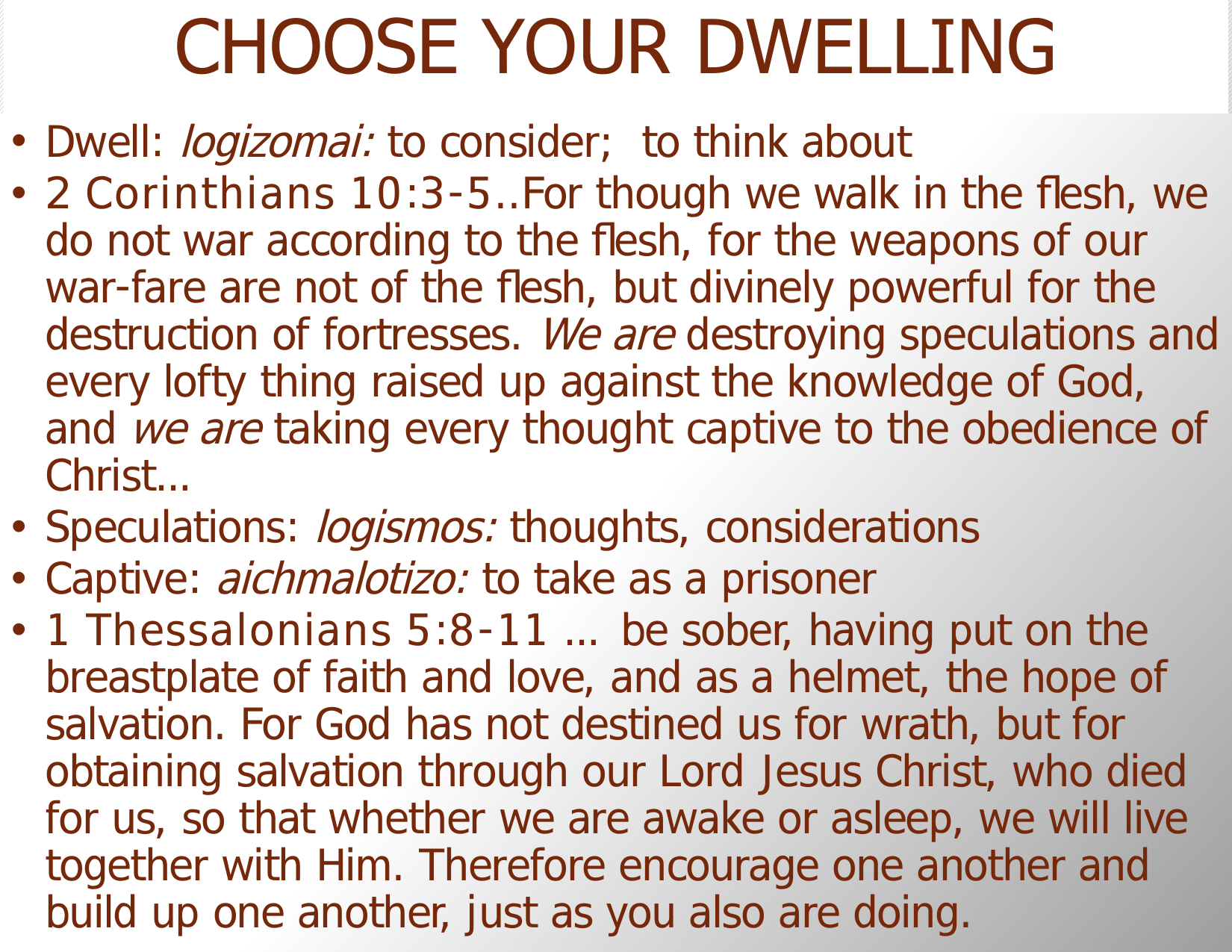

# CHOOSE YOUR DWELLING
Dwell: logizomai: to consider;  to think about
2 Corinthians 10:3-5..For though we walk in the flesh, we do not war according to the flesh, for the weapons of our war-fare are not of the flesh, but divinely powerful for the destruction of fortresses. We are destroying speculations and every lofty thing raised up against the knowledge of God, and we are taking every thought captive to the obedience of Christ…
Speculations: logismos: thoughts, considerations
Captive: aichmalotizo: to take as a prisoner
1 Thessalonians 5:8-11 … be sober, having put on the breastplate of faith and love, and as a helmet, the hope of salvation. For God has not destined us for wrath, but for obtaining salvation through our Lord Jesus Christ, who died for us, so that whether we are awake or asleep, we will live together with Him. Therefore encourage one another and build up one another, just as you also are doing.